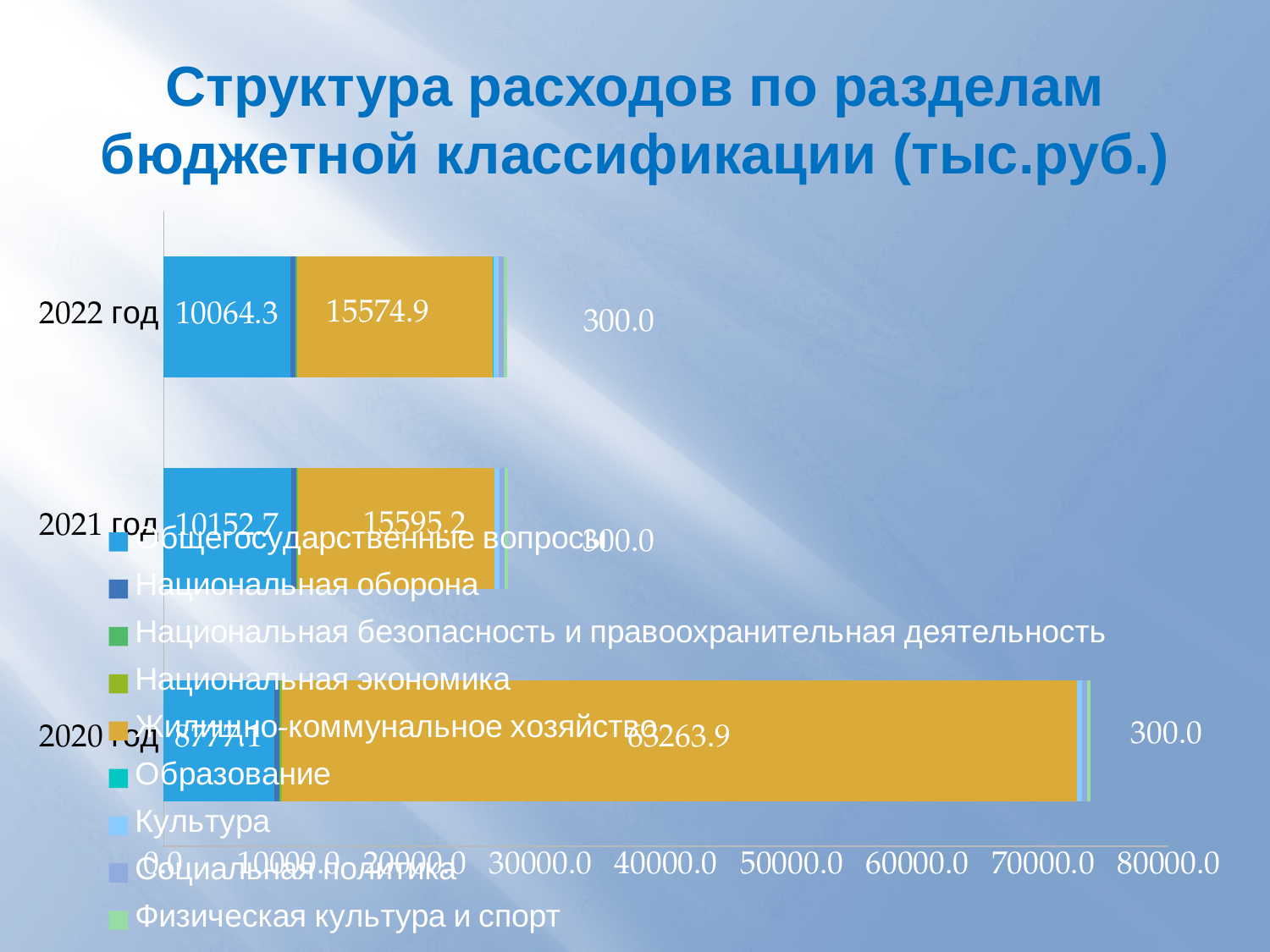

# Структура расходов по разделам бюджетной классификации (тыс.руб.)

### Chart

| Category | Общегосударственные вопросы | Национальная оборона | Национальная безопасность и правоохранительная деятельность | Национальная экономика | Жилищно-коммунальное хозяйство | Образование | Культура | Социальная политика | Физическая культура и спорт |
|---|---|---|---|---|---|---|---|---|---|
| 2020 год | 8777.1 | 407.0 | 93.2 | 139.3 | 63263.9 | 30.0 | 400.0 | 384.1 | 300.0 |
| 2021 год | 10152.7 | 414.6 | 94.6 | 50.0 | 15595.2 | 30.0 | 400.0 | 384.1 | 300.0 |
| 2022 год | 10064.3 | 440.1 | 96.4 | 50.0 | 15574.9 | 30.0 | 400.0 | 384.1 | 300.0 |